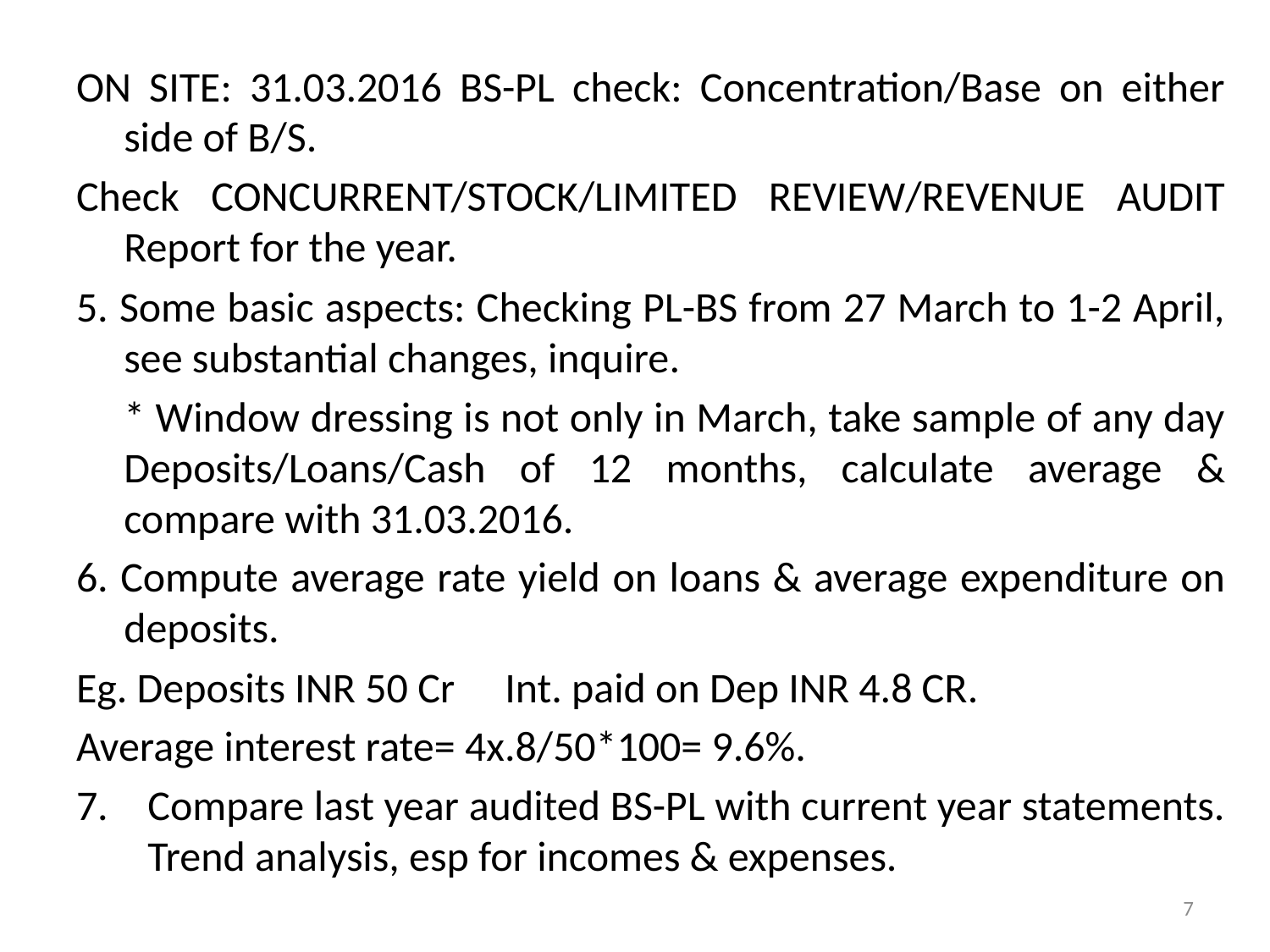

ON SITE: 31.03.2016 BS-PL check: Concentration/Base on either side of B/S.
Check CONCURRENT/STOCK/LIMITED REVIEW/REVENUE AUDIT Report for the year.
5. Some basic aspects: Checking PL-BS from 27 March to 1-2 April, see substantial changes, inquire.
	* Window dressing is not only in March, take sample of any day Deposits/Loans/Cash of 12 months, calculate average & compare with 31.03.2016.
6. Compute average rate yield on loans & average expenditure on deposits.
Eg. Deposits INR 50 Cr	Int. paid on Dep INR 4.8 CR.
Average interest rate= 4x.8/50*100= 9.6%.
Compare last year audited BS-PL with current year statements. Trend analysis, esp for incomes & expenses.

7